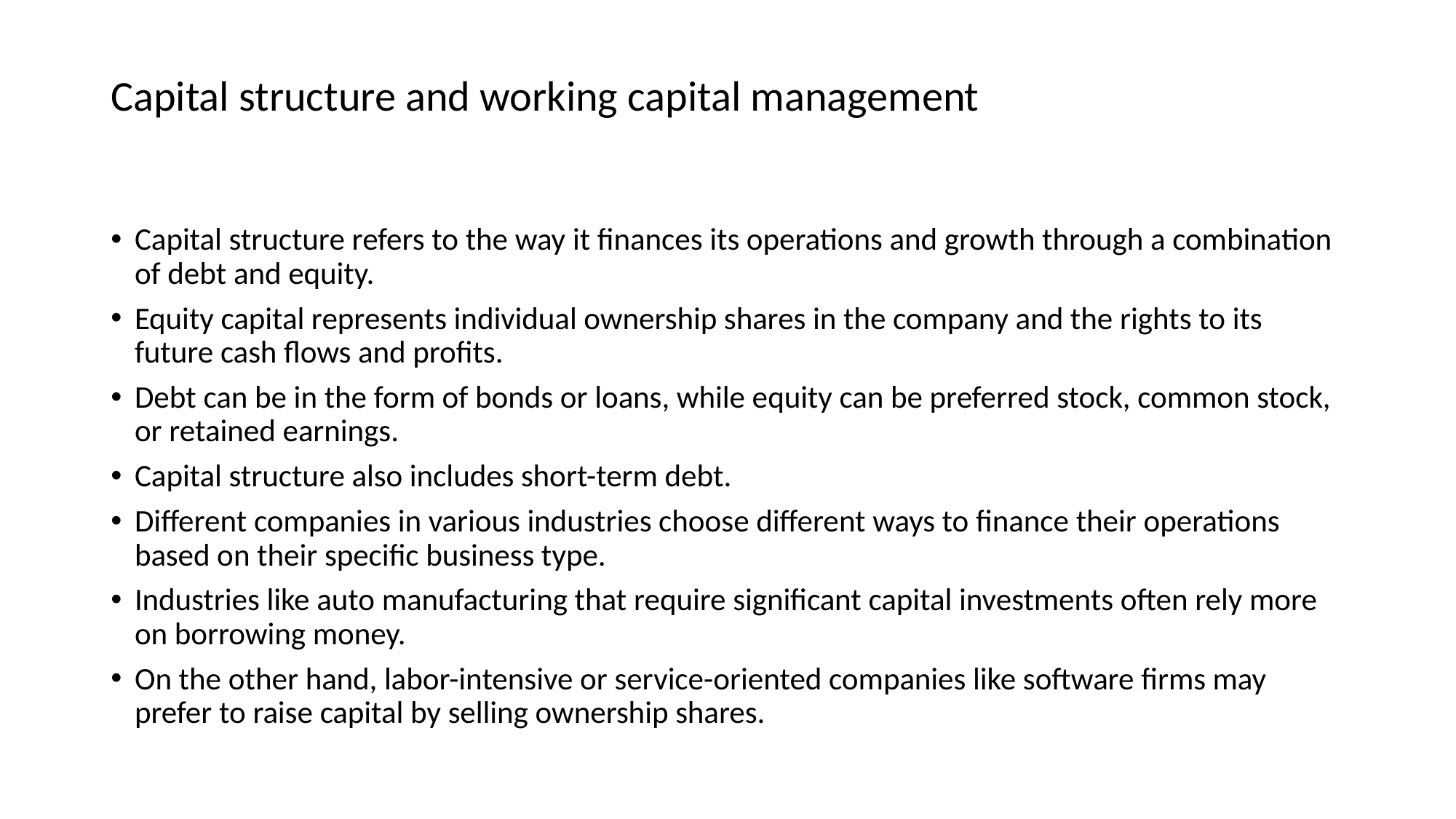

# Capital structure and working capital management
Capital structure refers to the way it finances its operations and growth through a combination of debt and equity.
Equity capital represents individual ownership shares in the company and the rights to its future cash flows and profits.
Debt can be in the form of bonds or loans, while equity can be preferred stock, common stock, or retained earnings.
Capital structure also includes short-term debt.
Different companies in various industries choose different ways to finance their operations based on their specific business type.
Industries like auto manufacturing that require significant capital investments often rely more on borrowing money.
On the other hand, labor-intensive or service-oriented companies like software firms may prefer to raise capital by selling ownership shares.